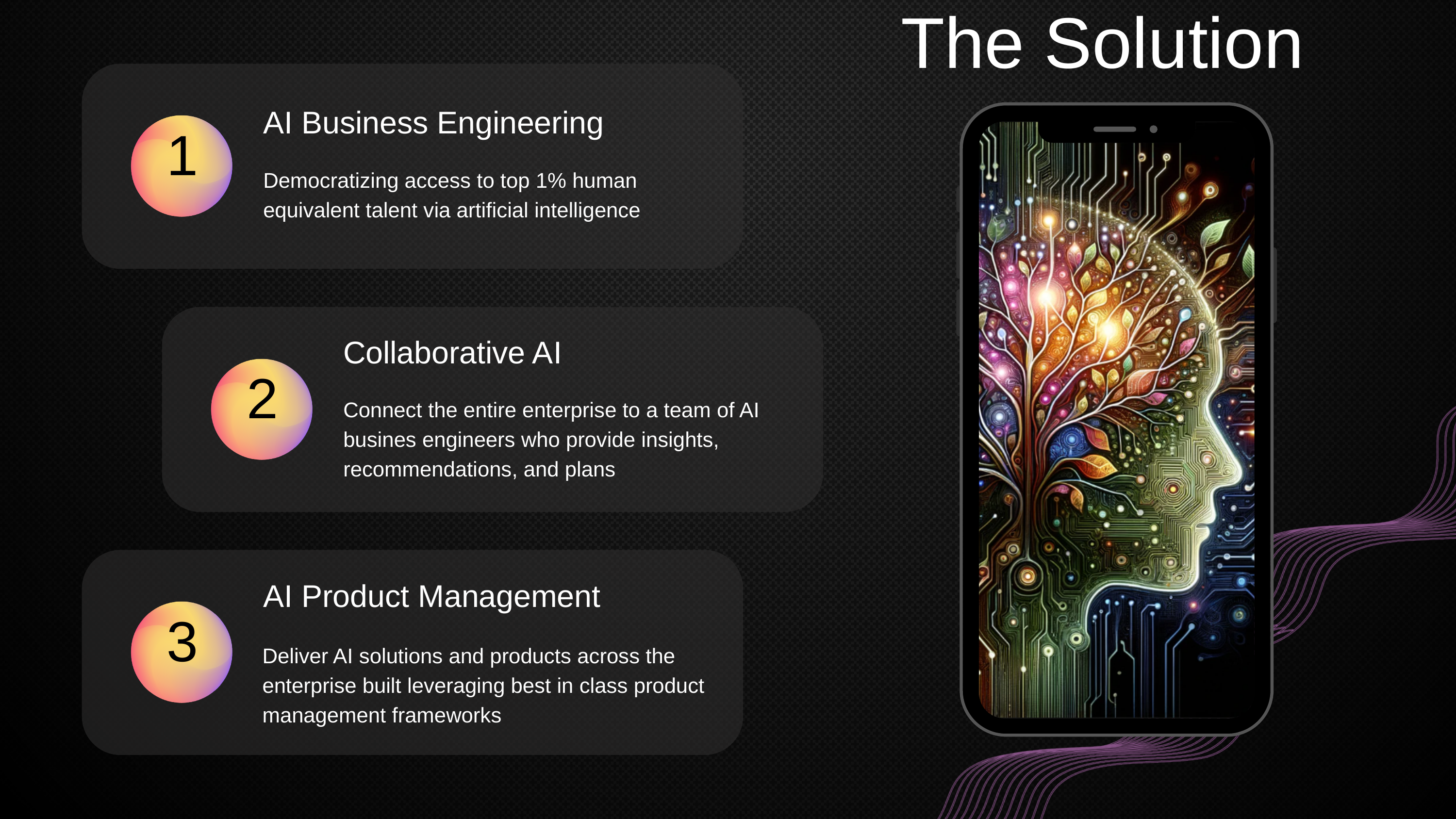

The Solution

AI Business Engineering

1
Democratizing access to top 1% human equivalent talent via artificial intelligence

Collaborative AI

2
Connect the entire enterprise to a team of AI busines engineers who provide insights, recommendations, and plans

AI Product Management

3
Deliver AI solutions and products across the enterprise built leveraging best in class product management frameworks